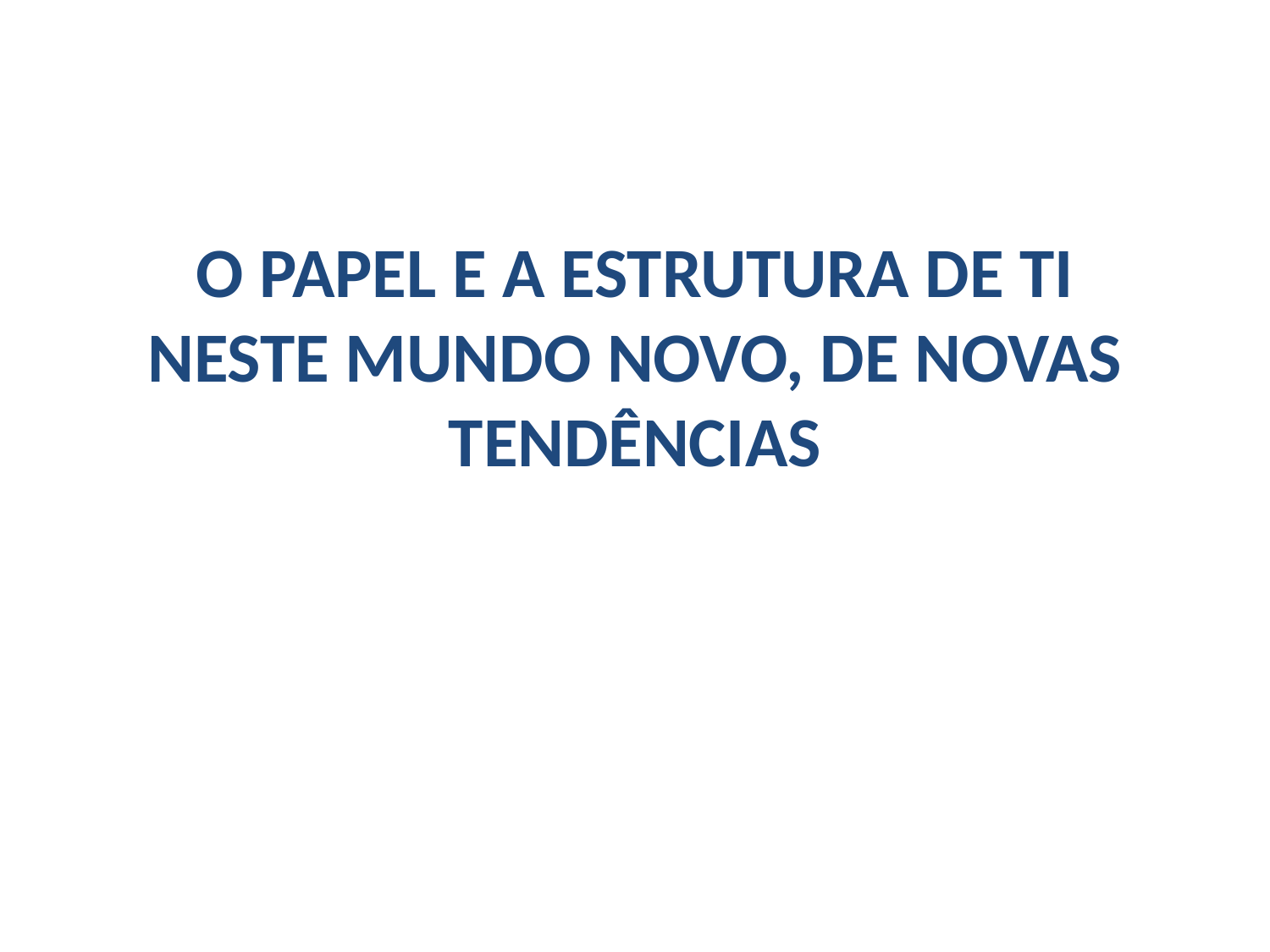

# O PAPEL E A ESTRUTURA DE TI NESTE MUNDO NOVO, DE NOVAS TENDÊNCIAS